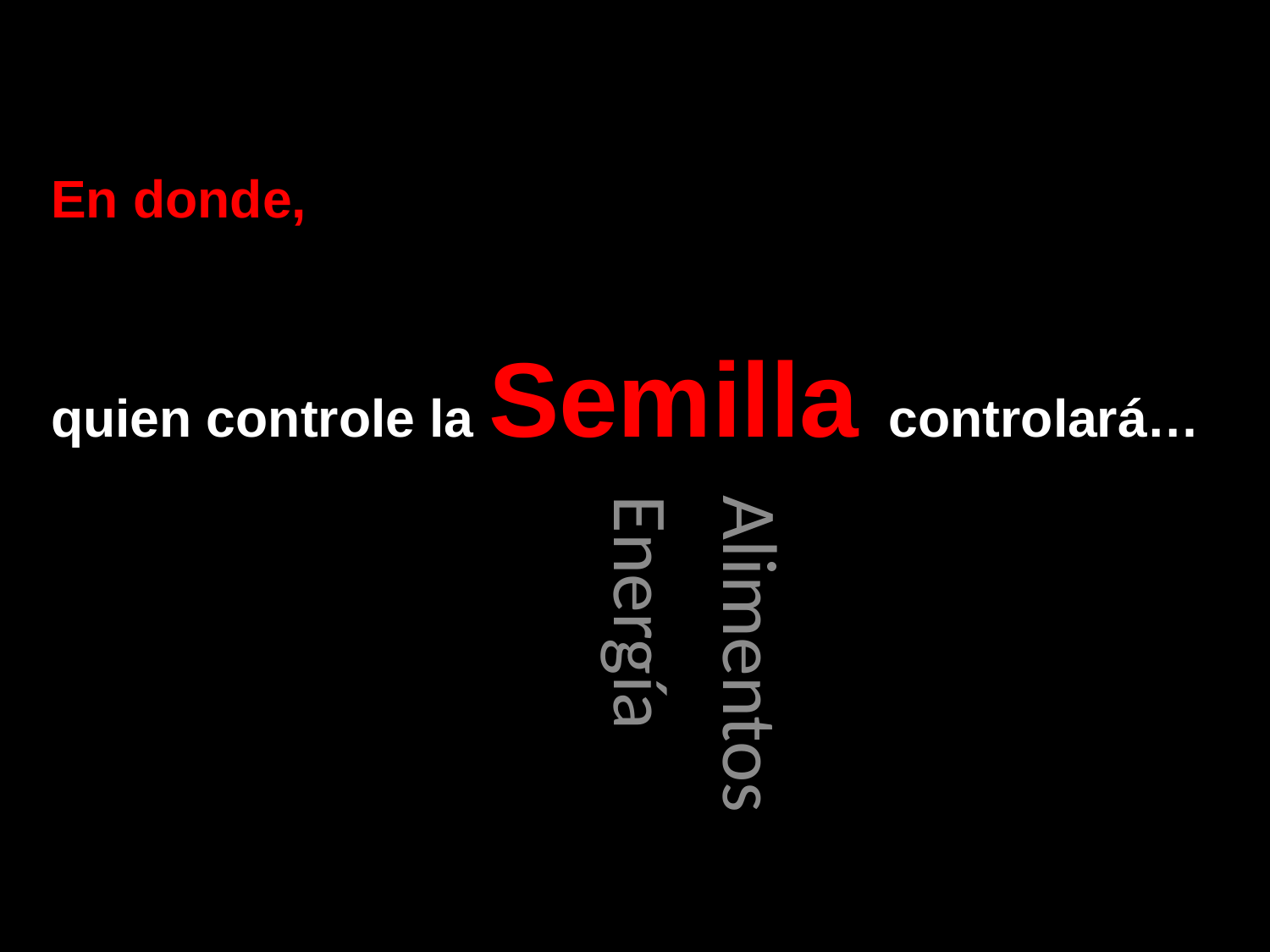

En donde,
quien controle la Semilla controlará…
Alimentos
Energía